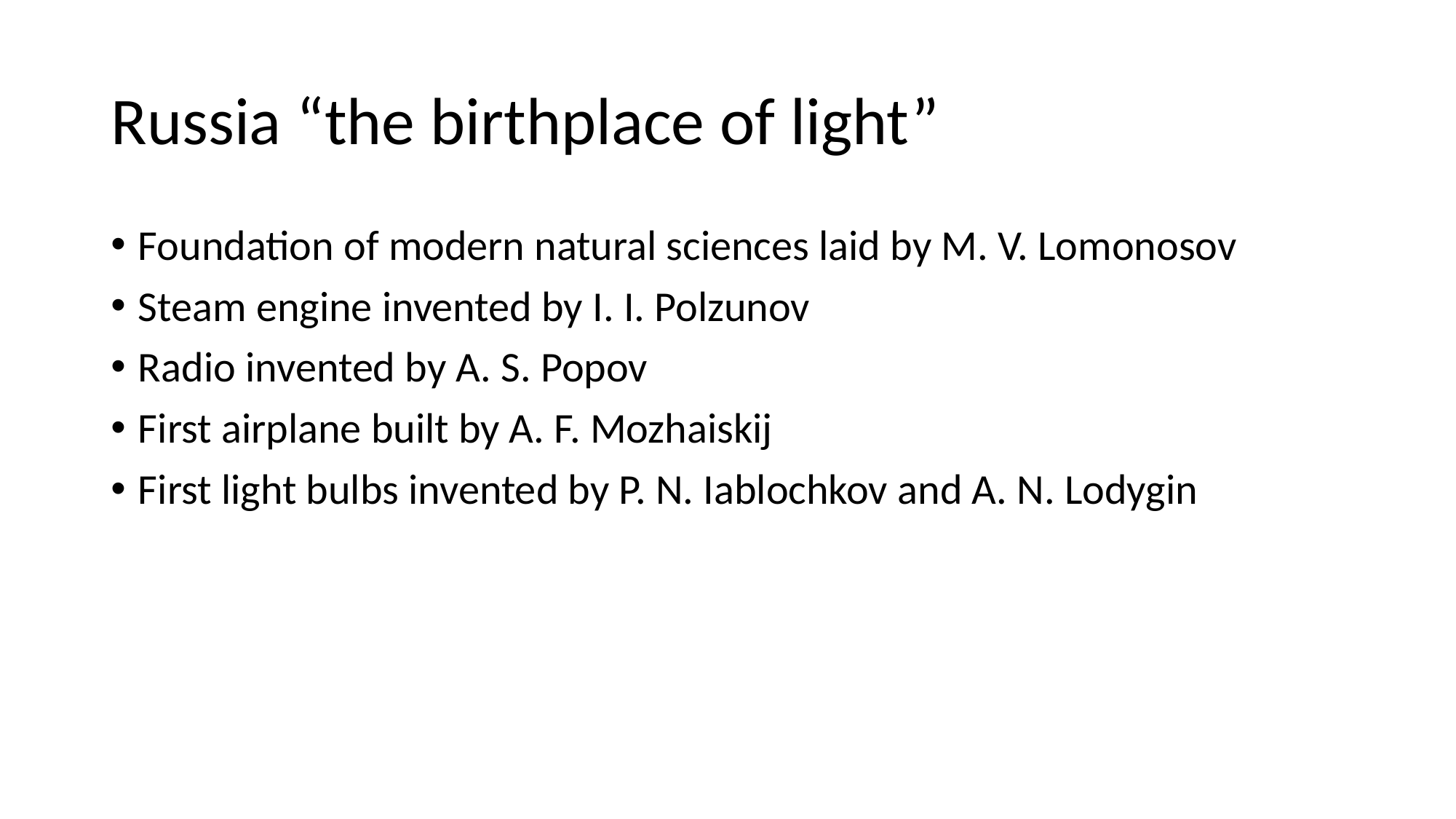

# Russia “the birthplace of light”
Foundation of modern natural sciences laid by M. V. Lomonosov
Steam engine invented by I. I. Polzunov
Radio invented by A. S. Popov
First airplane built by A. F. Mozhaiskij
First light bulbs invented by P. N. Iablochkov and A. N. Lodygin